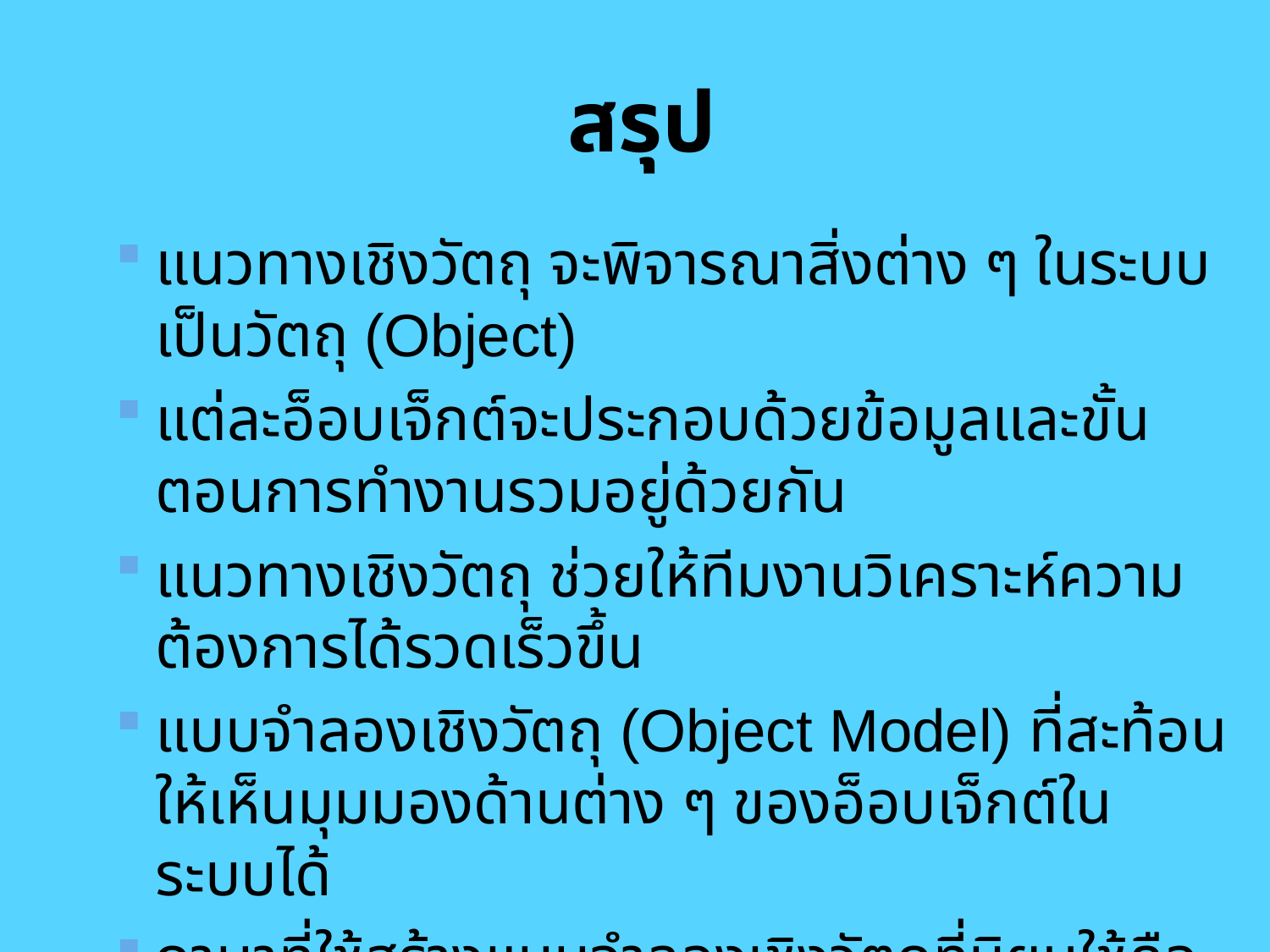

# สรุป
แนวทางเชิงวัตถุ จะพิจารณาสิ่งต่าง ๆ ในระบบเป็นวัตถุ (Object)
แต่ละอ็อบเจ็กต์จะประกอบด้วยข้อมูลและขั้นตอนการทำงานรวมอยู่ด้วยกัน
แนวทางเชิงวัตถุ ช่วยให้ทีมงานวิเคราะห์ความต้องการได้รวดเร็วขึ้น
แบบจำลองเชิงวัตถุ (Object Model) ที่สะท้อนให้เห็นมุมมองด้านต่าง ๆ ของอ็อบเจ็กต์ในระบบได้
ภาษาที่ใช้สร้างแบบจำลองเชิงวัตถุที่นิยมใช้คือ UML (Unified Modeling Language)